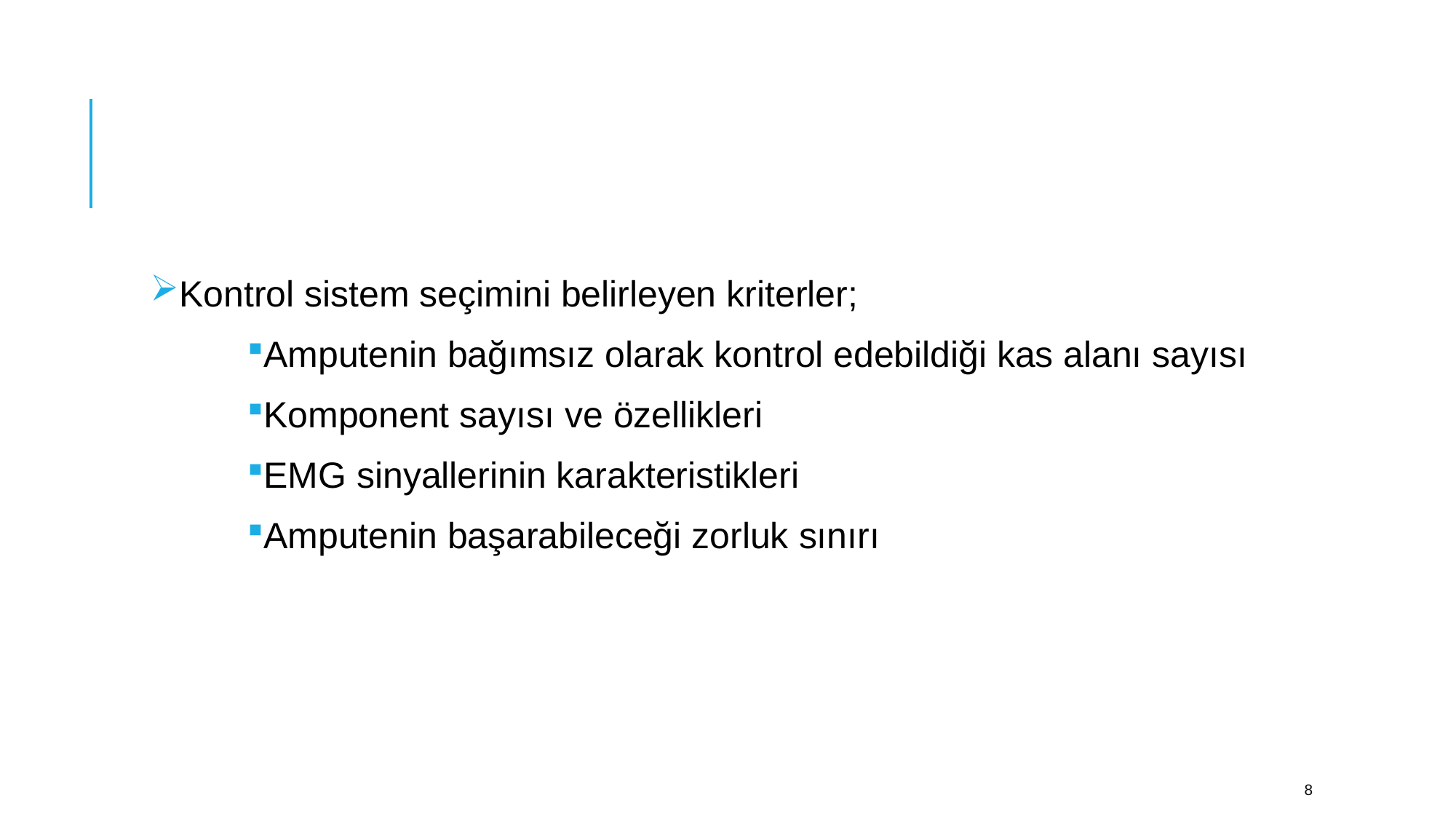

#
Kontrol sistem seçimini belirleyen kriterler;
Amputenin bağımsız olarak kontrol edebildiği kas alanı sayısı
Komponent sayısı ve özellikleri
EMG sinyallerinin karakteristikleri
Amputenin başarabileceği zorluk sınırı

8